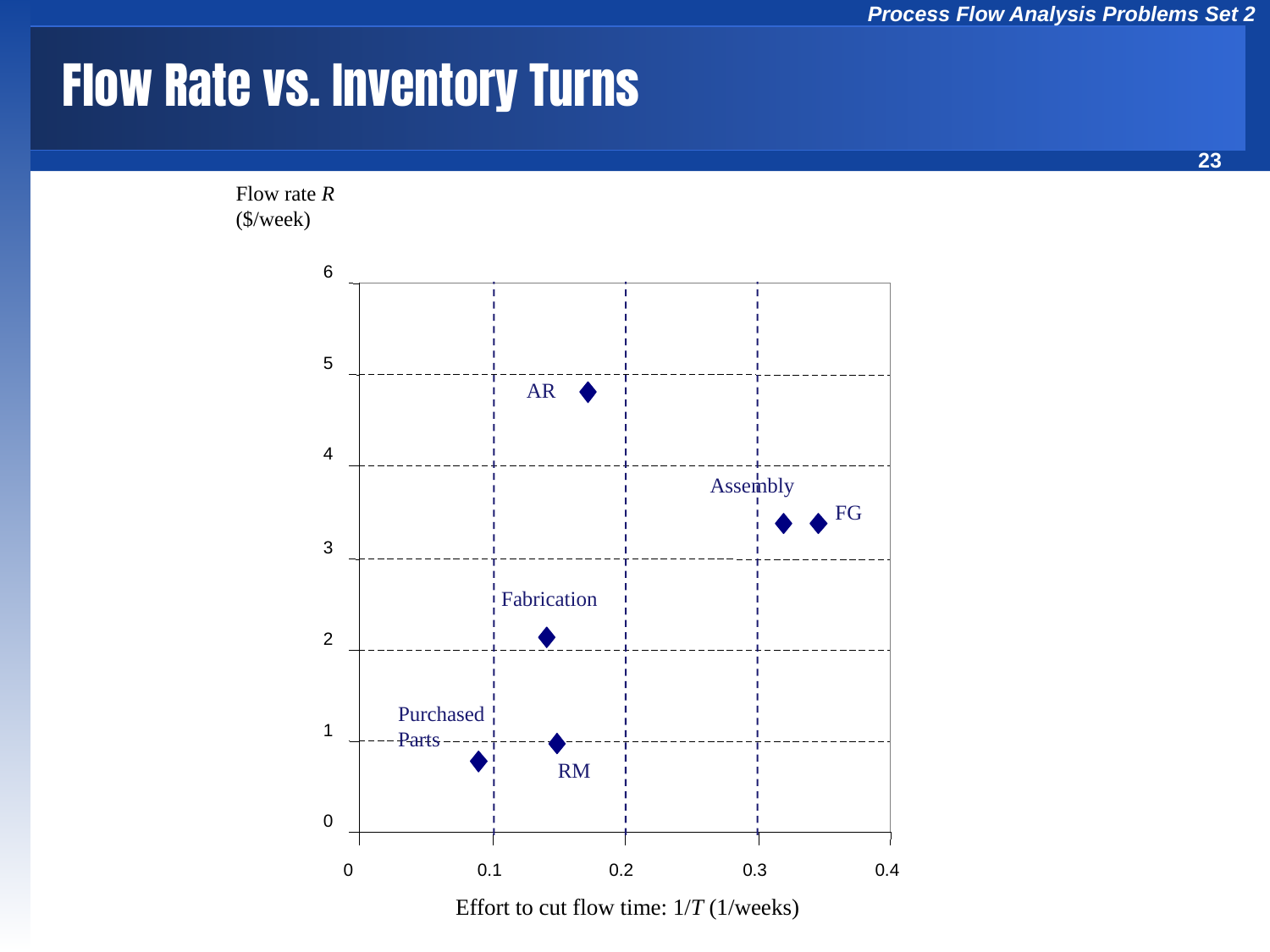

# Flow Rate vs. Inventory Turns
Flow rate R
($/week)
6

5
AR

4
Assembly

FG

3

Fabrication
2

Purchased
Parts
1

RM

0

0
0.1
0.2
0.3
0.4
Effort to cut flow time: 1/T (1/weeks)